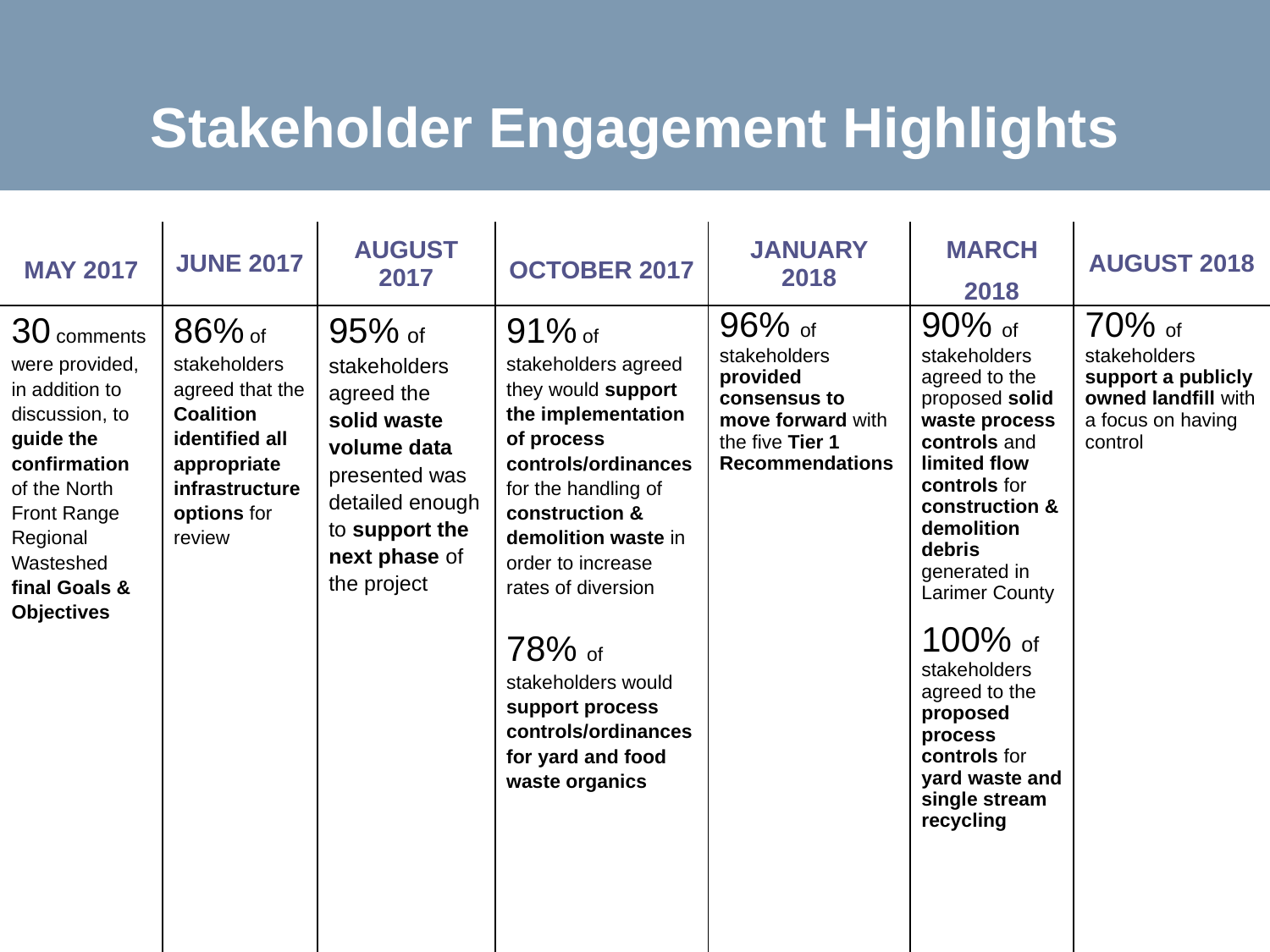

# Stakeholder Engagement Highlights
| MAY 2017 | JUNE 2017 | AUGUST 2017 | OCTOBER 2017 | JANUARY 2018 | MARCH 2018 | AUGUST 2018 |
| --- | --- | --- | --- | --- | --- | --- |
| 30 comments were provided, in addition to discussion, to guide the confirmation of the North Front Range Regional Wasteshed final Goals & Objectives | 86% of stakeholders agreed that the Coalition identified all appropriate infrastructure options for review | 95% of stakeholders agreed the solid waste volume data presented was detailed enough to support the next phase of the project | 91% of stakeholders agreed they would support the implementation of process controls/ordinances for the handling of construction & demolition waste in order to increase rates of diversion 78% of stakeholders would support process controls/ordinances for yard and food waste organics | 96% of stakeholders provided consensus to move forward with the five Tier 1 Recommendations | 90% of stakeholders agreed to the proposed solid waste process controls and limited flow controls for construction & demolition debris generated in Larimer County 100% of stakeholders agreed to the proposed process controls for yard waste and single stream recycling | 70% of stakeholders support a publicly owned landfill with a focus on having control |